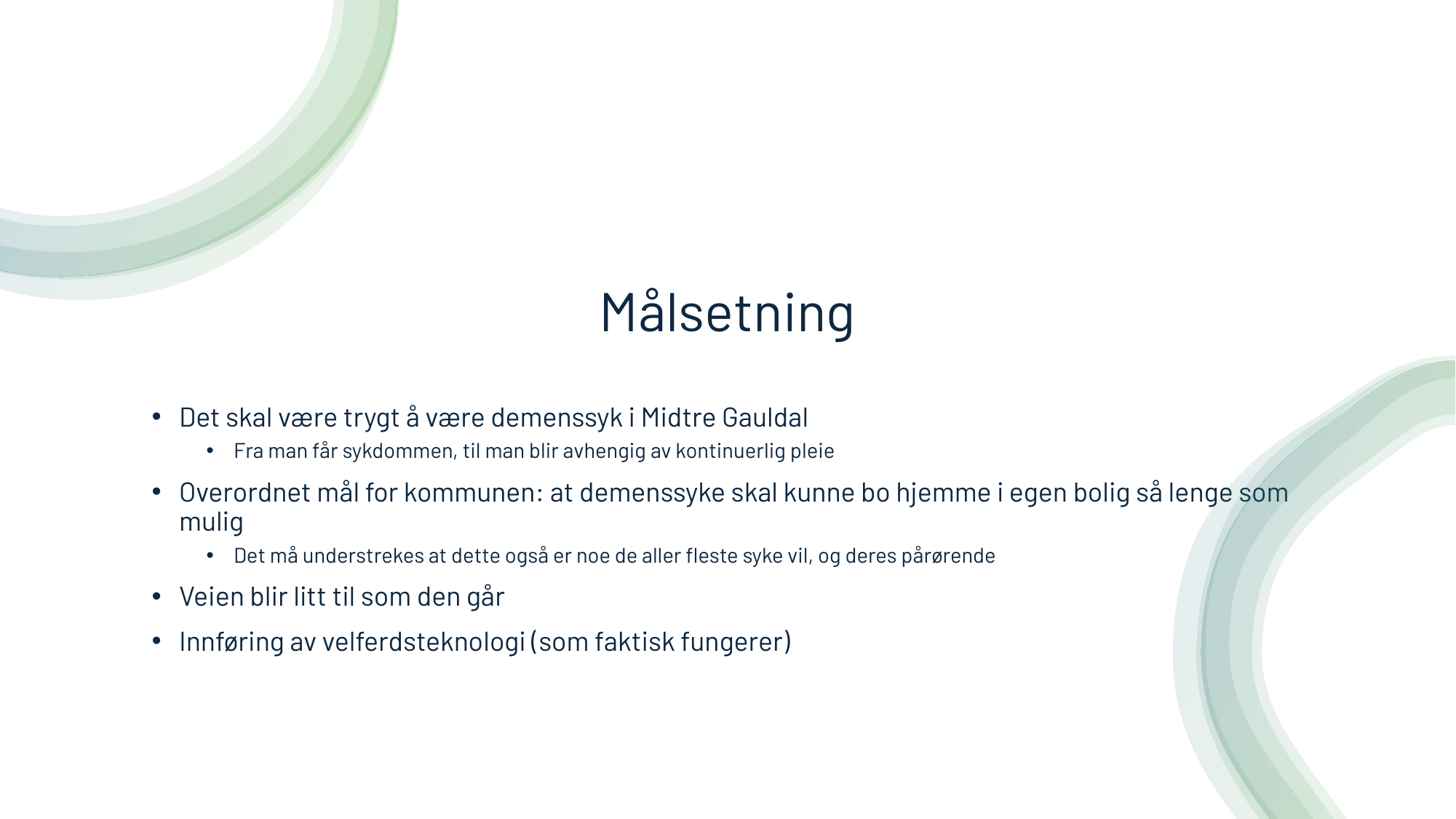

# Målsetning
Det skal være trygt å være demenssyk i Midtre Gauldal
Fra man får sykdommen, til man blir avhengig av kontinuerlig pleie
Overordnet mål for kommunen: at demenssyke skal kunne bo hjemme i egen bolig så lenge som mulig
Det må understrekes at dette også er noe de aller fleste syke vil, og deres pårørende
Veien blir litt til som den går
Innføring av velferdsteknologi (som faktisk fungerer)